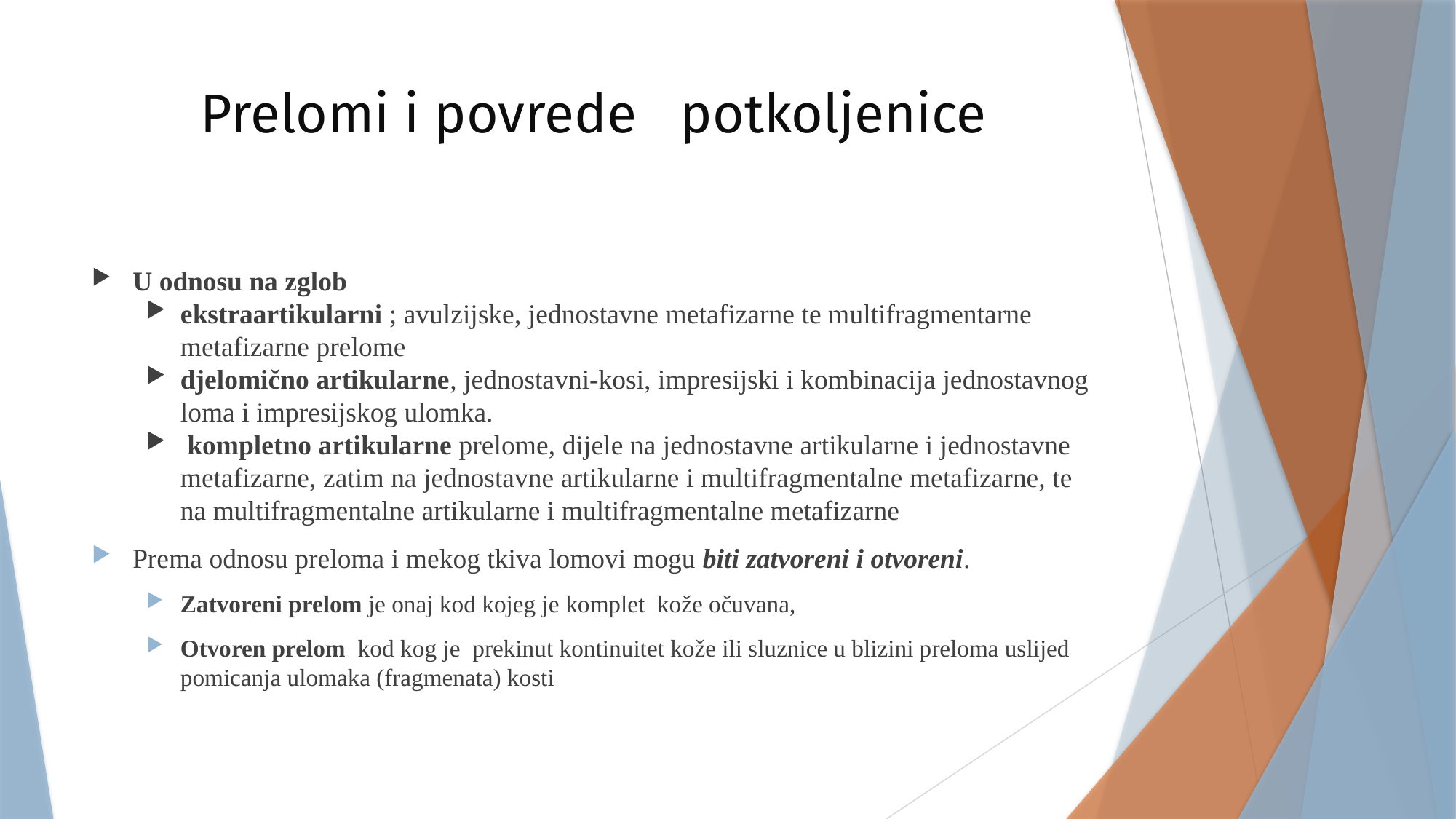

# Prelomi i povrede   potkoljenice
U odnosu na zglob
ekstraartikularni ; avulzijske, jednostavne metafizarne te multifragmentarne metafizarne prelome
djelomično artikularne, jednostavni-kosi, impresijski i kombinacija jednostavnog loma i impresijskog ulomka.
 kompletno artikularne prelome, dijele na jednostavne artikularne i jednostavne metafizarne, zatim na jednostavne artikularne i multifragmentalne metafizarne, te na multifragmentalne artikularne i multifragmentalne metafizarne
Prema odnosu preloma i mekog tkiva lomovi mogu biti zatvoreni i otvoreni.
Zatvoreni prelom je onaj kod kojeg je komplet  kože očuvana,
Otvoren prelom  kod kog je  prekinut kontinuitet kože ili sluznice u blizini preloma uslijed pomicanja ulomaka (fragmenata) kosti